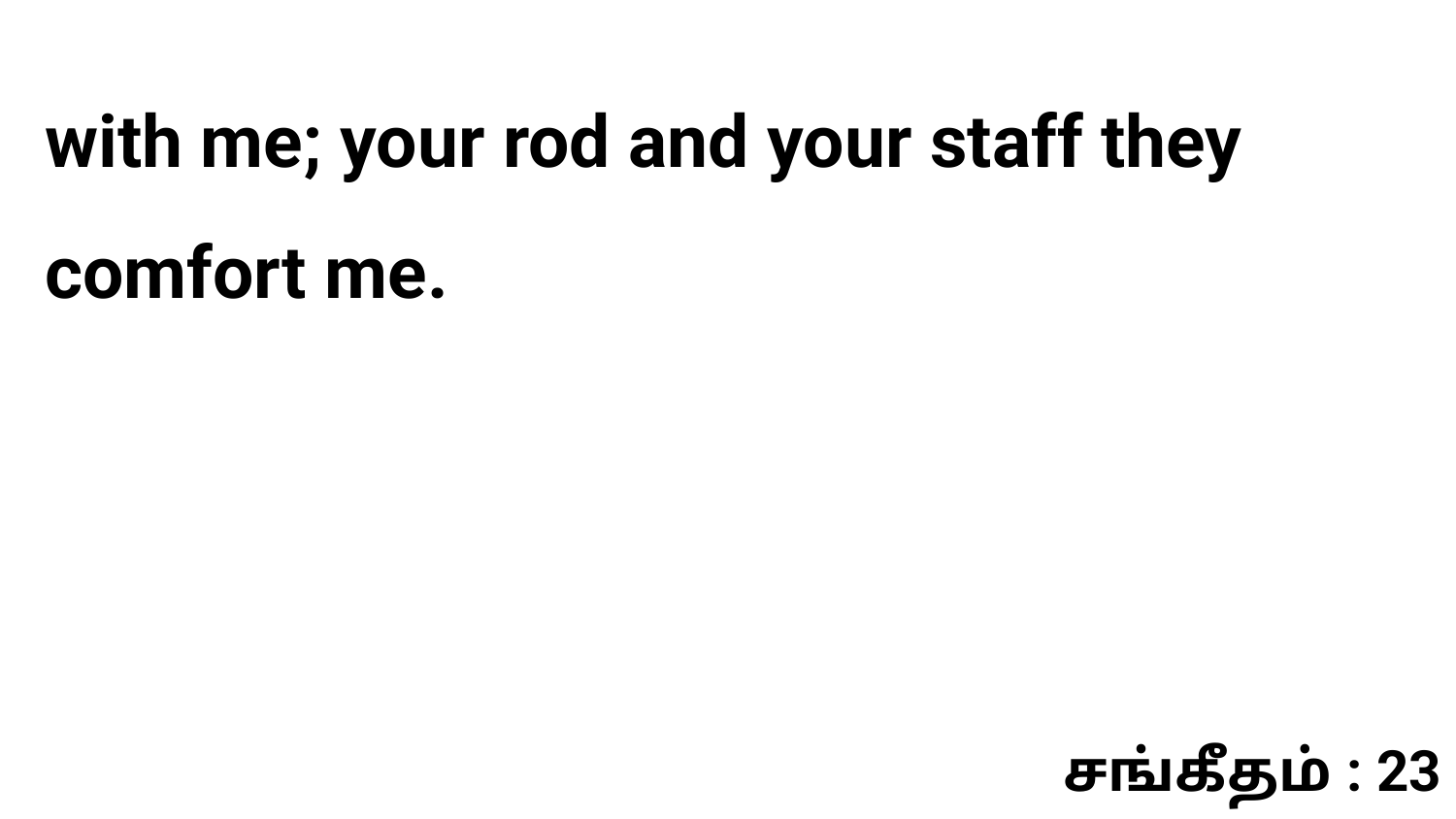

with me; your rod and your staff they comfort me.
சங்கீதம் : 23